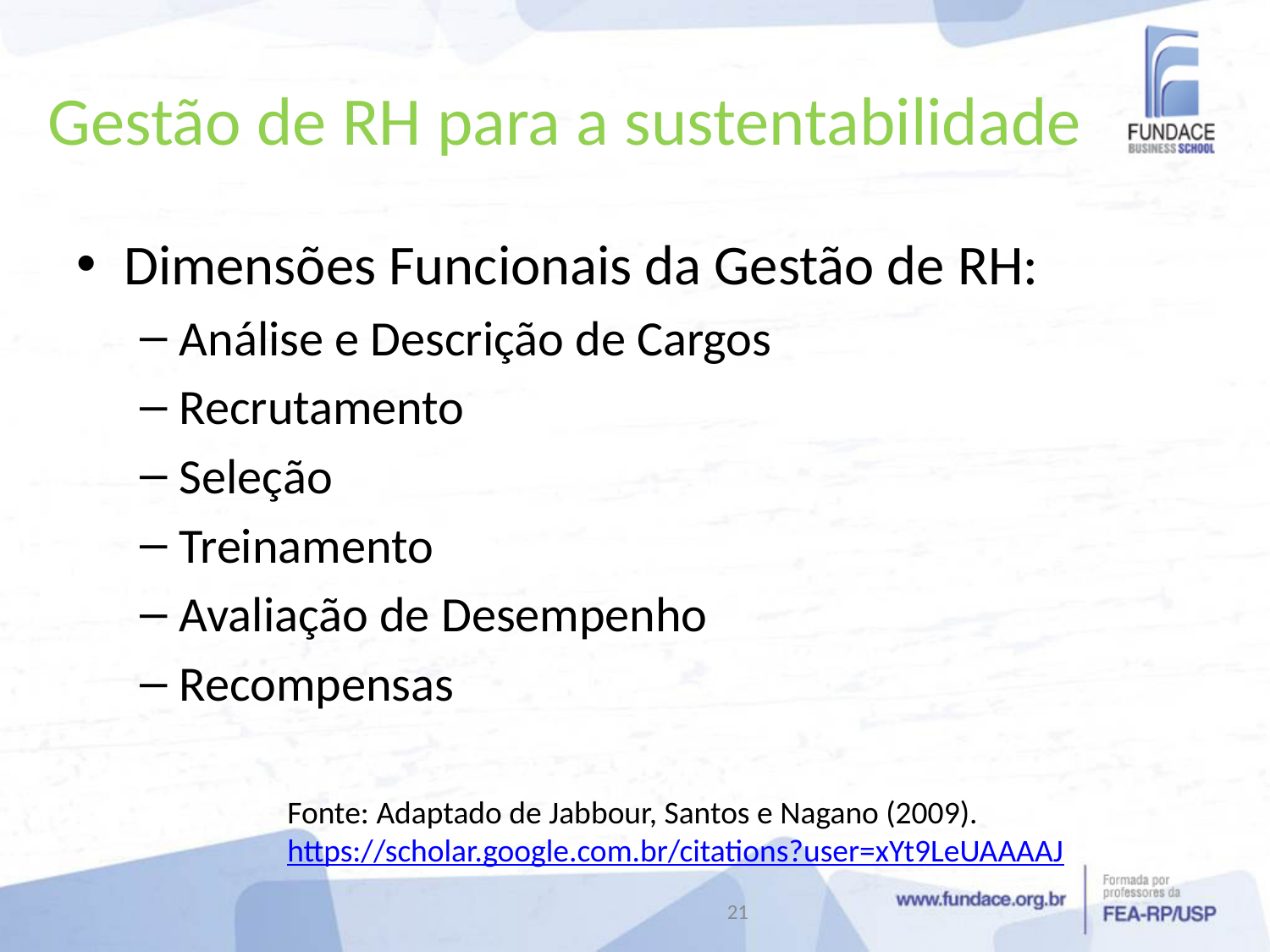

# Gestão de RH para a sustentabilidade
Dimensões Funcionais da Gestão de RH:
Análise e Descrição de Cargos
Recrutamento
Seleção
Treinamento
Avaliação de Desempenho
Recompensas

Fonte: Adaptado de Jabbour, Santos e Nagano (2009).
https://scholar.google.com.br/citations?user=xYt9LeUAAAAJ

21